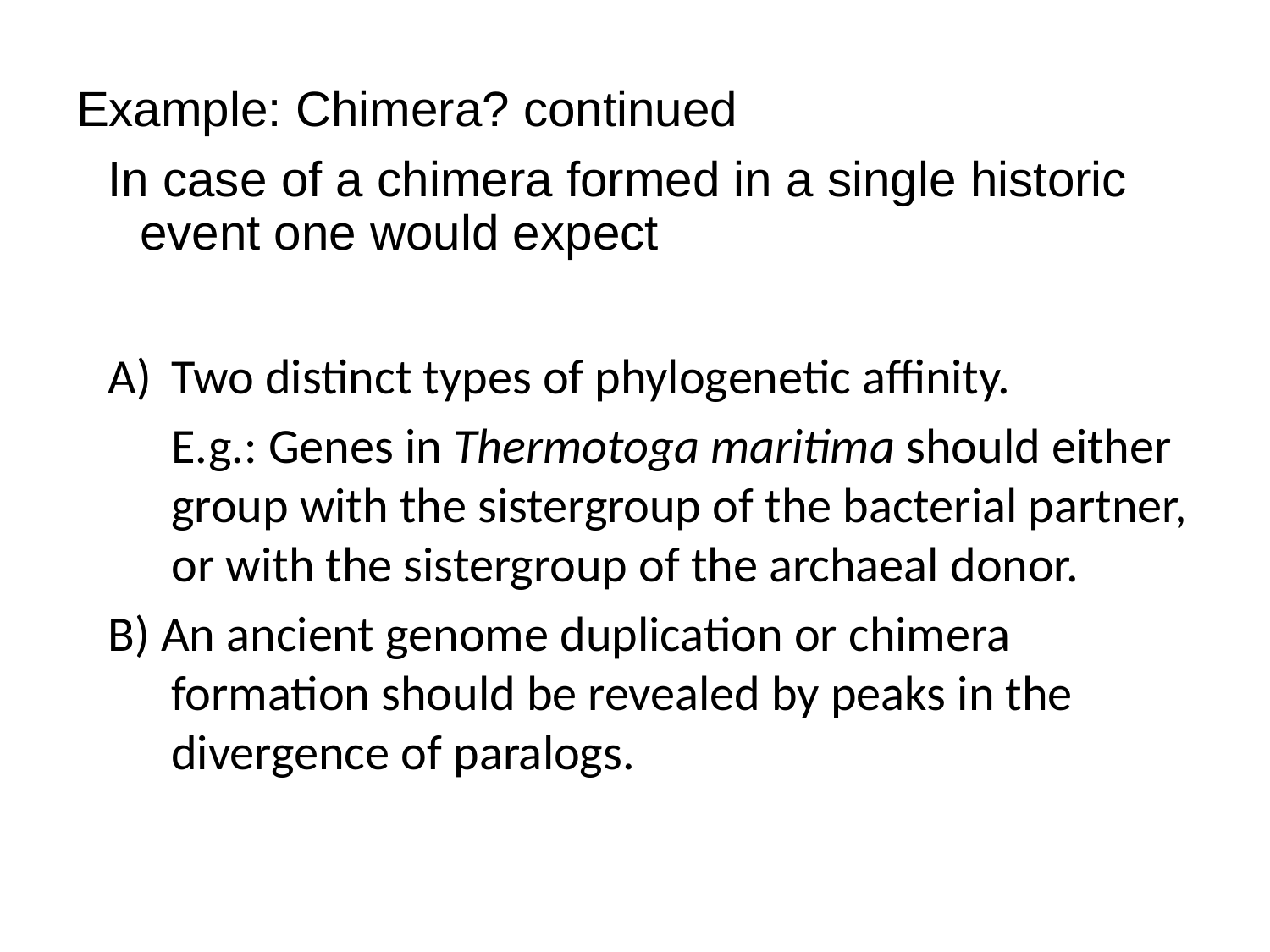

# Example: Chimera? continued
In case of a chimera formed in a single historic event one would expect

Two distinct types of phylogenetic affinity.
	E.g.: Genes in Thermotoga maritima should either group with the sistergroup of the bacterial partner, or with the sistergroup of the archaeal donor.
B) An ancient genome duplication or chimera formation should be revealed by peaks in the divergence of paralogs.